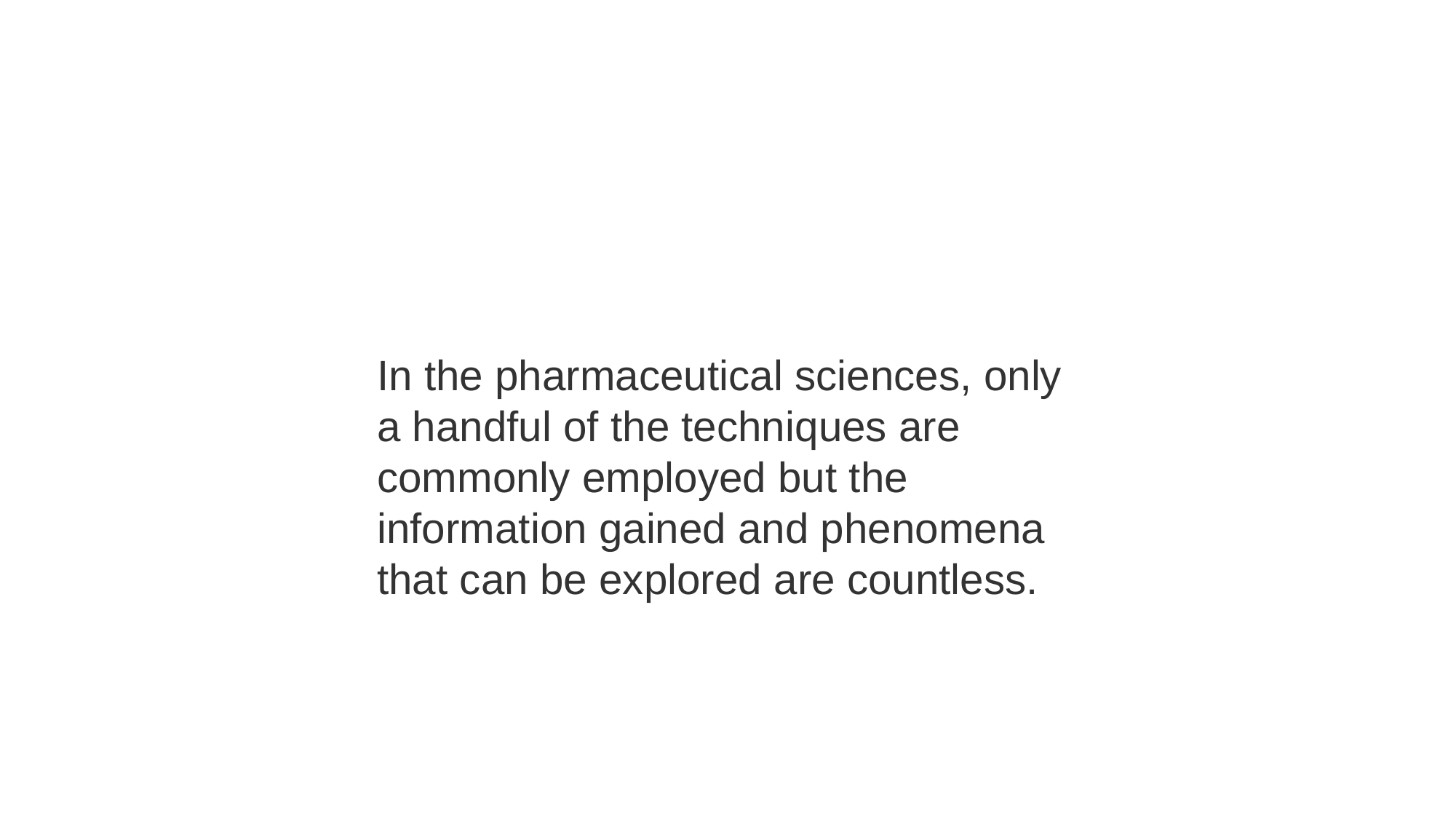

In the pharmaceutical sciences, only a handful of the techniques are commonly employed but the information gained and phenomena that can be explored are countless.